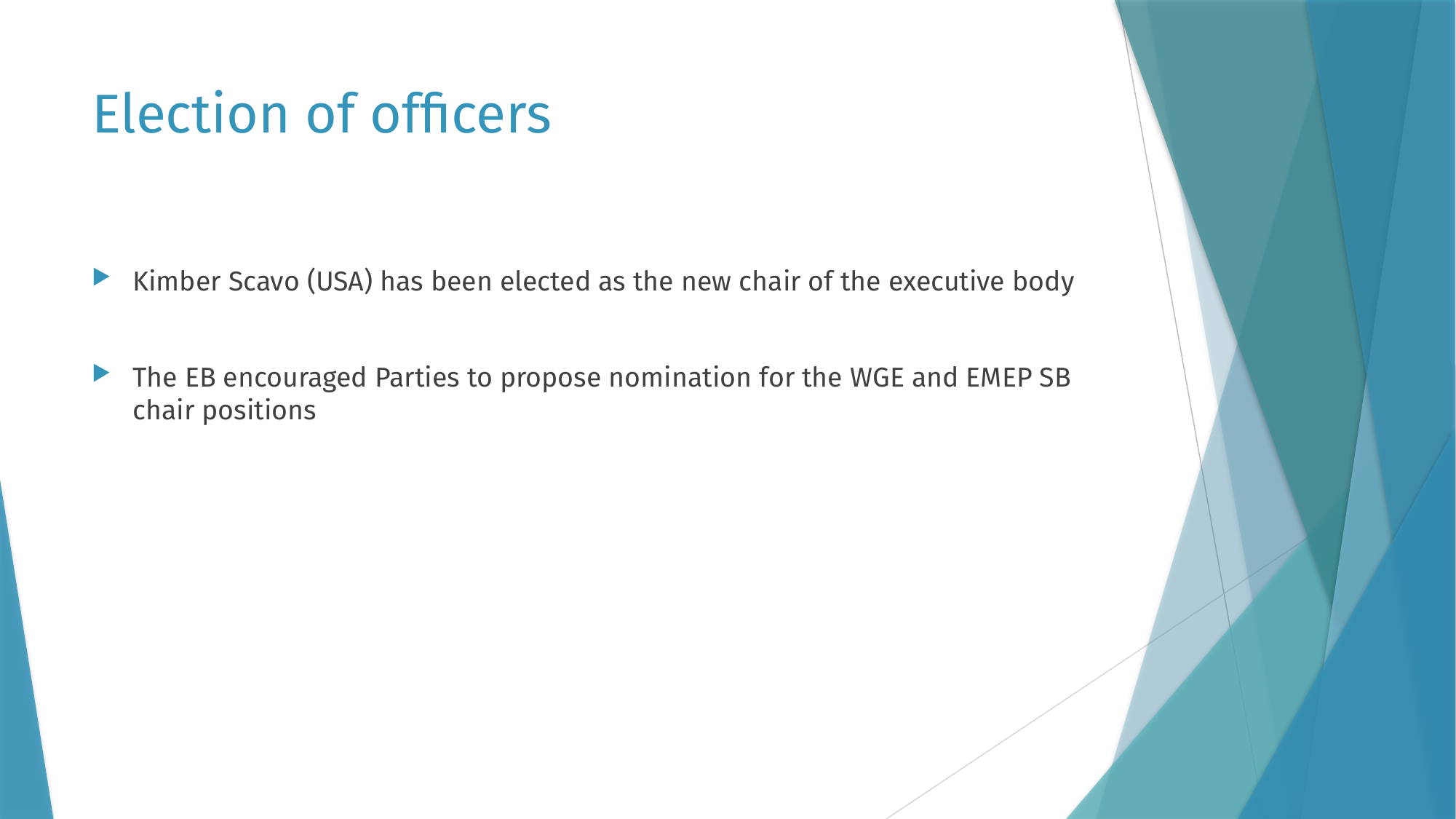

# Election of officers
Kimber Scavo (USA) has been elected as the new chair of the executive body

The EB encouraged Parties to propose nomination for the WGE and EMEP SB chair positions